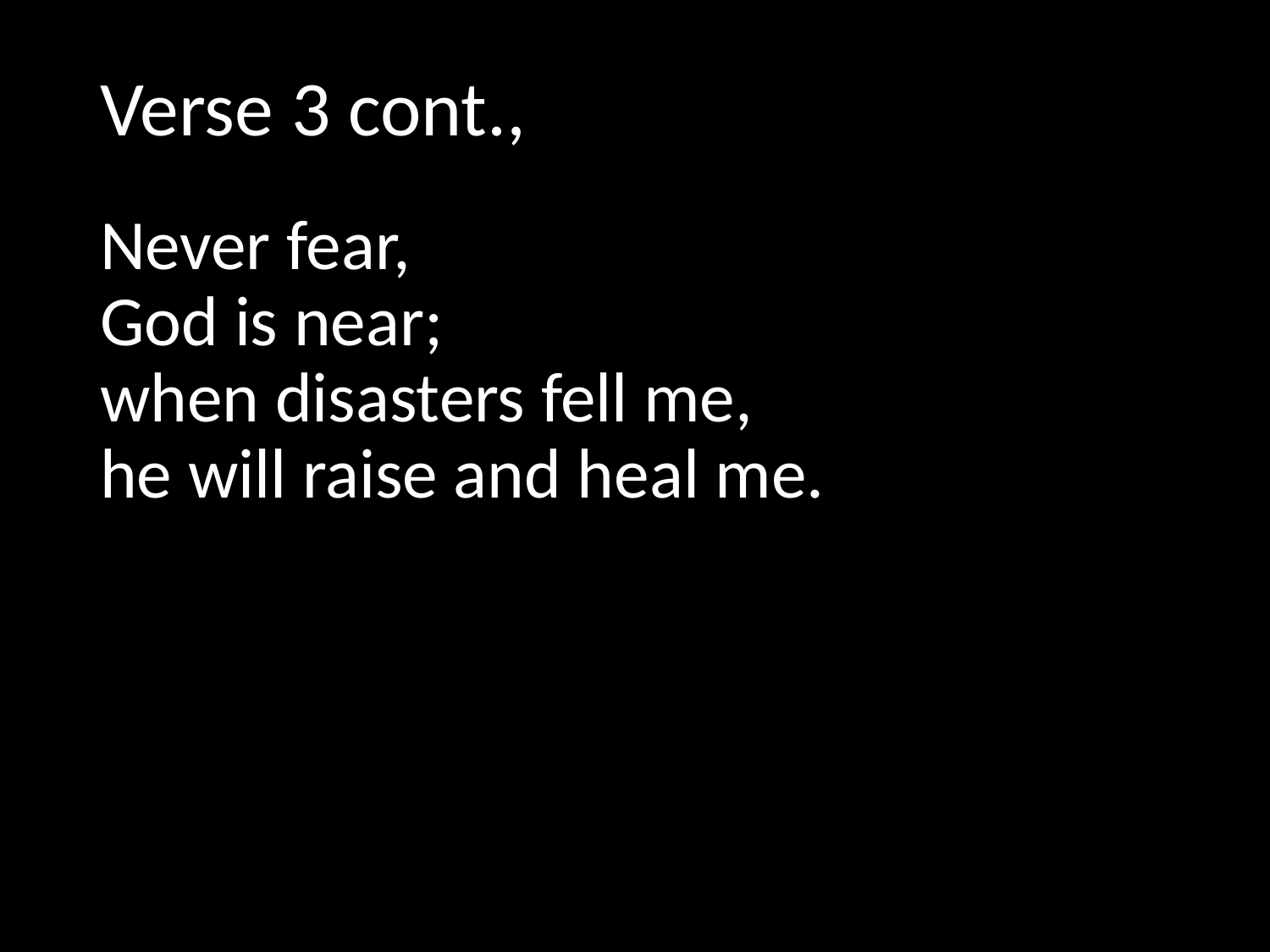

# Verse 3 cont.,
Never fear,
God is near;
when disasters fell me,
he will raise and heal me.